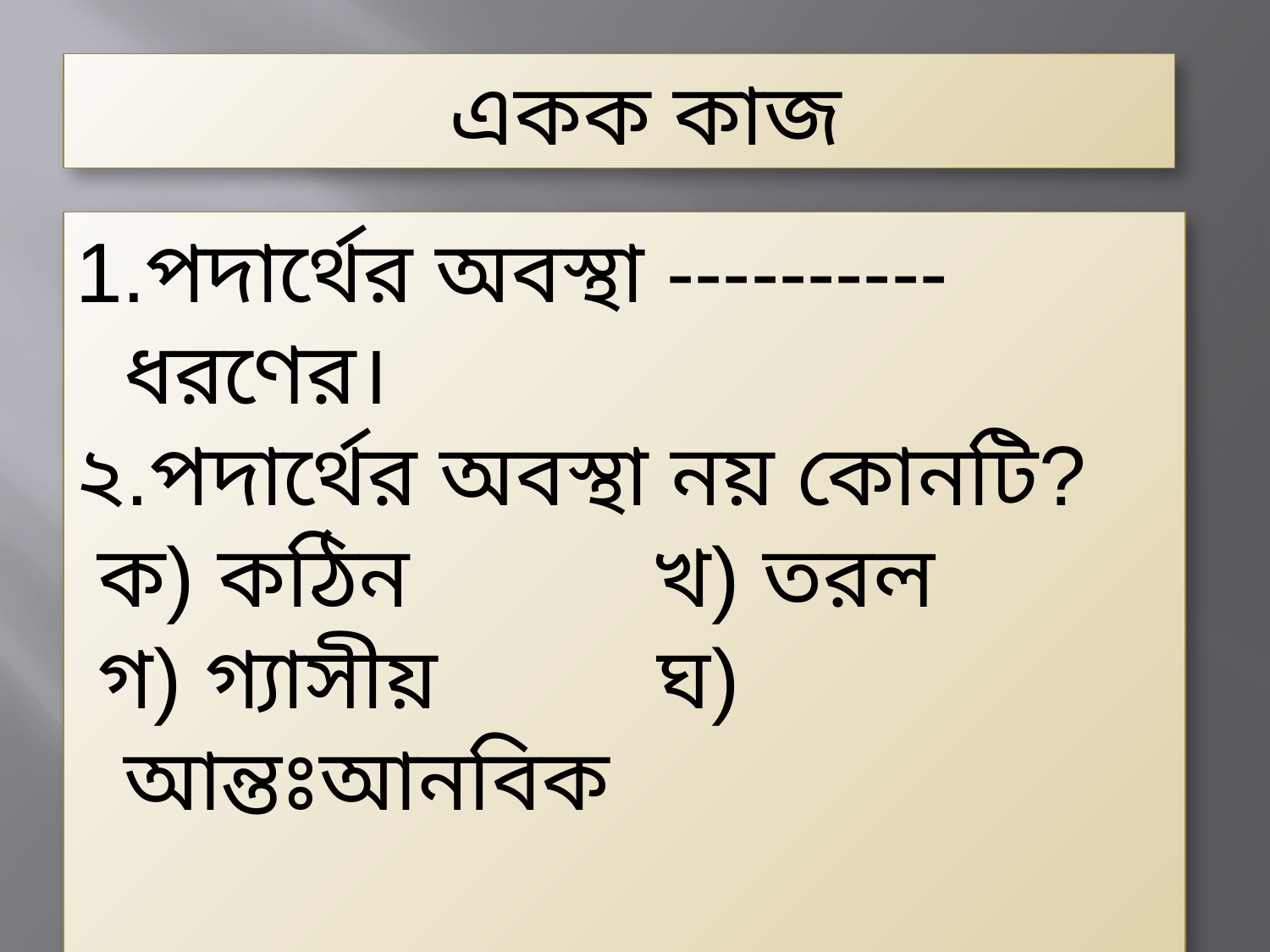

একক কাজ
পদার্থের অবস্থা ---------- ধরণের।
২.পদার্থের অবস্থা নয় কোনটি?
 ক) কঠিন           খ) তরল
 গ) গ্যাসীয়          ঘ) আন্তঃআনবিক